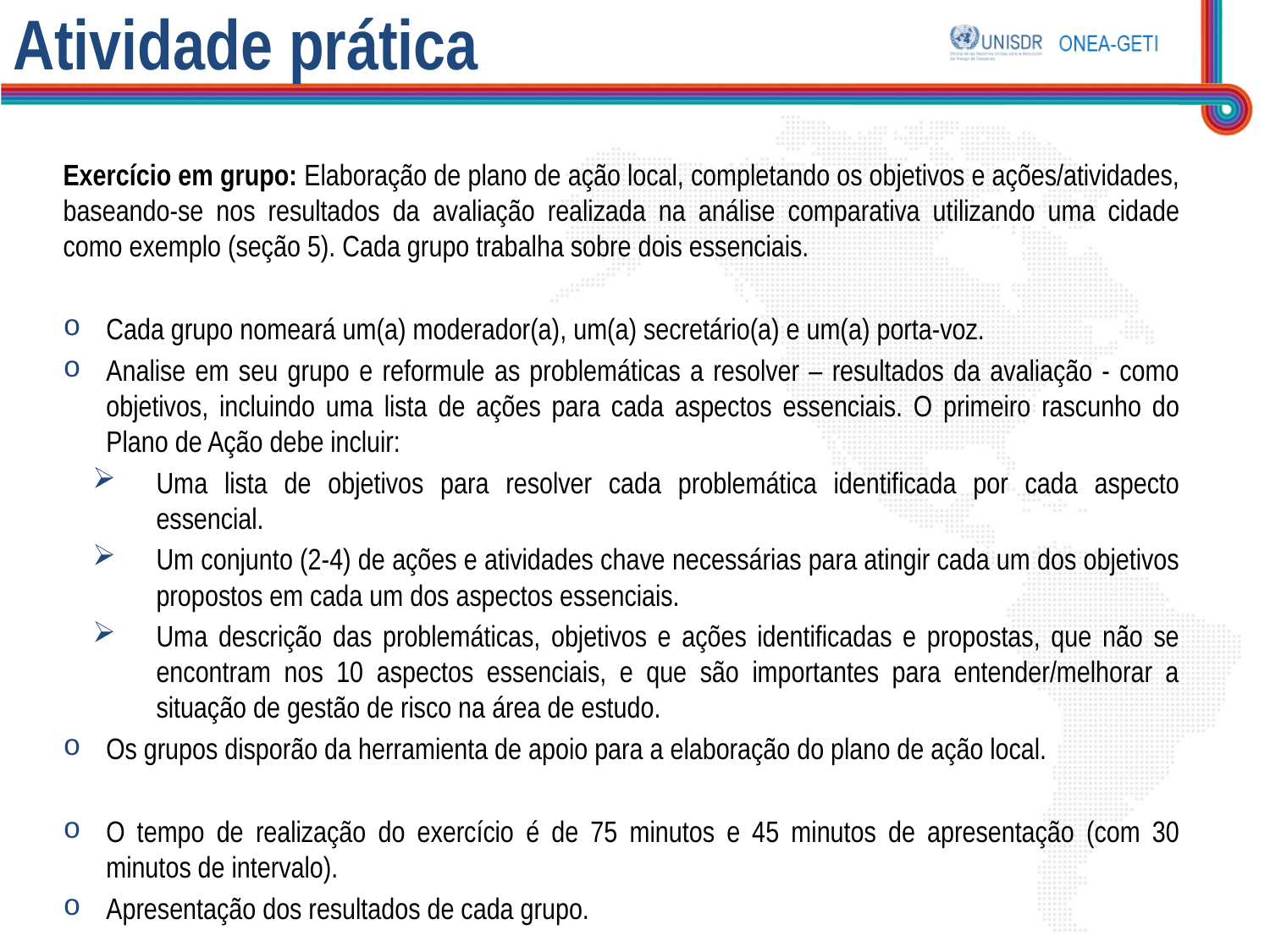

# Atividade prática
Exercício em grupo: Elaboração de plano de ação local, completando os objetivos e ações/atividades, baseando-se nos resultados da avaliação realizada na análise comparativa utilizando uma cidade como exemplo (seção 5). Cada grupo trabalha sobre dois essenciais.

Cada grupo nomeará um(a) moderador(a), um(a) secretário(a) e um(a) porta-voz.
Analise em seu grupo e reformule as problemáticas a resolver – resultados da avaliação - como objetivos, incluindo uma lista de ações para cada aspectos essenciais. O primeiro rascunho do Plano de Ação debe incluir:
Uma lista de objetivos para resolver cada problemática identificada por cada aspecto essencial.
Um conjunto (2-4) de ações e atividades chave necessárias para atingir cada um dos objetivos propostos em cada um dos aspectos essenciais.
Uma descrição das problemáticas, objetivos e ações identificadas e propostas, que não se encontram nos 10 aspectos essenciais, e que são importantes para entender/melhorar a situação de gestão de risco na área de estudo.
Os grupos disporão da herramienta de apoio para a elaboração do plano de ação local.

O tempo de realização do exercício é de 75 minutos e 45 minutos de apresentação (com 30 minutos de intervalo).
Apresentação dos resultados de cada grupo.